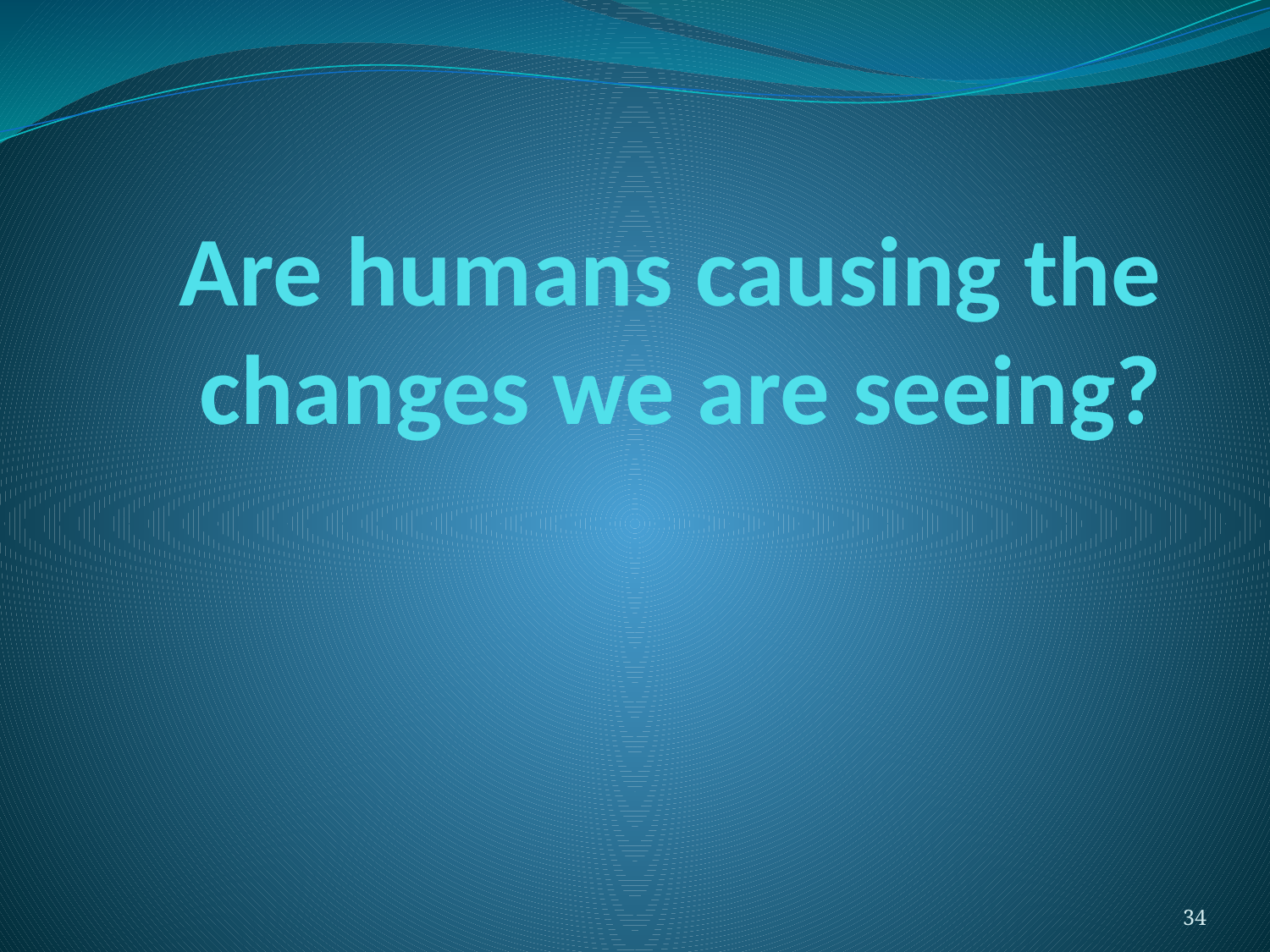

# Are humans causing the changes we are seeing?

34